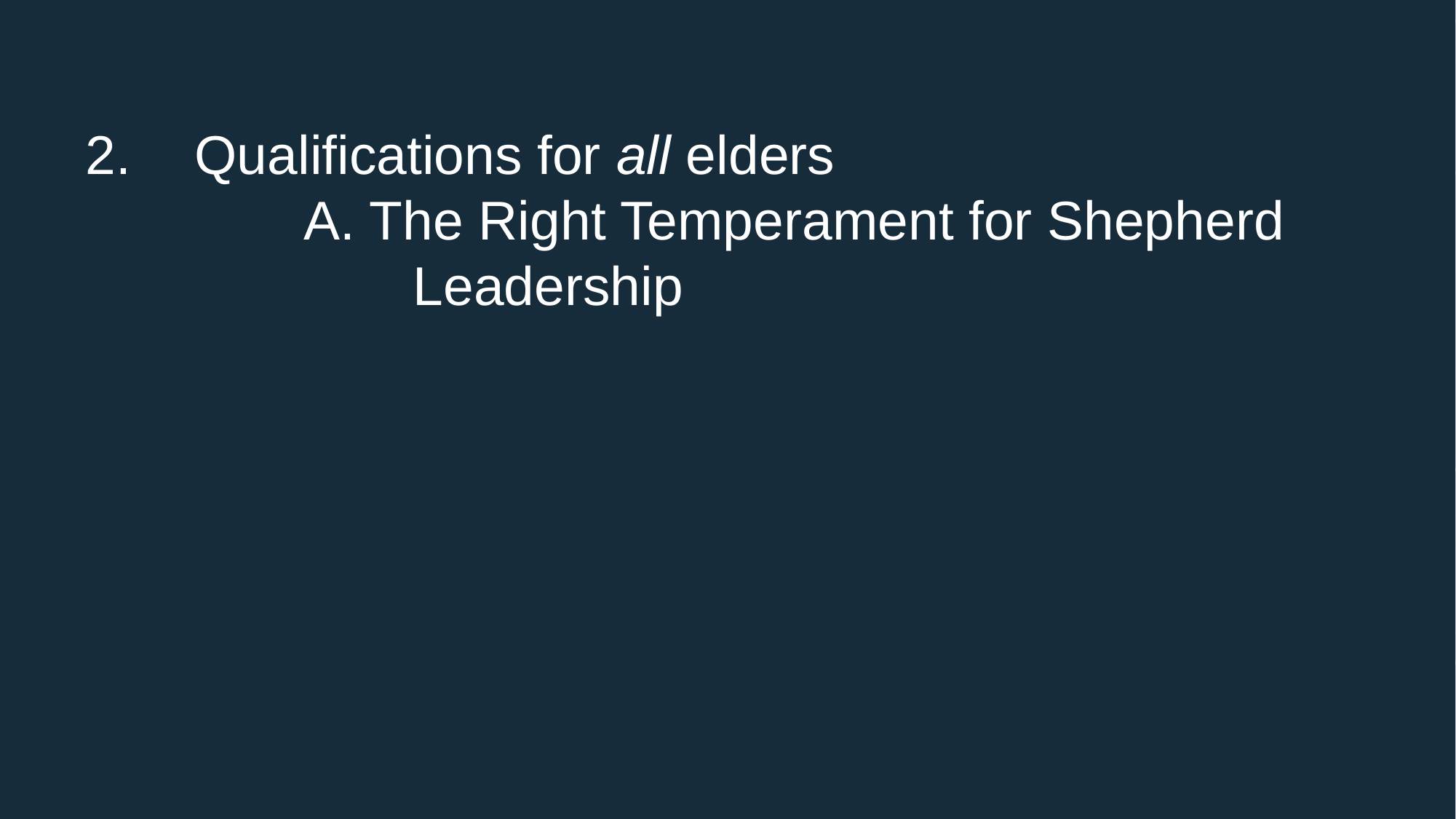

# 2.	Qualifications for all elders
		A. The Right Temperament for Shepherd 			Leadership